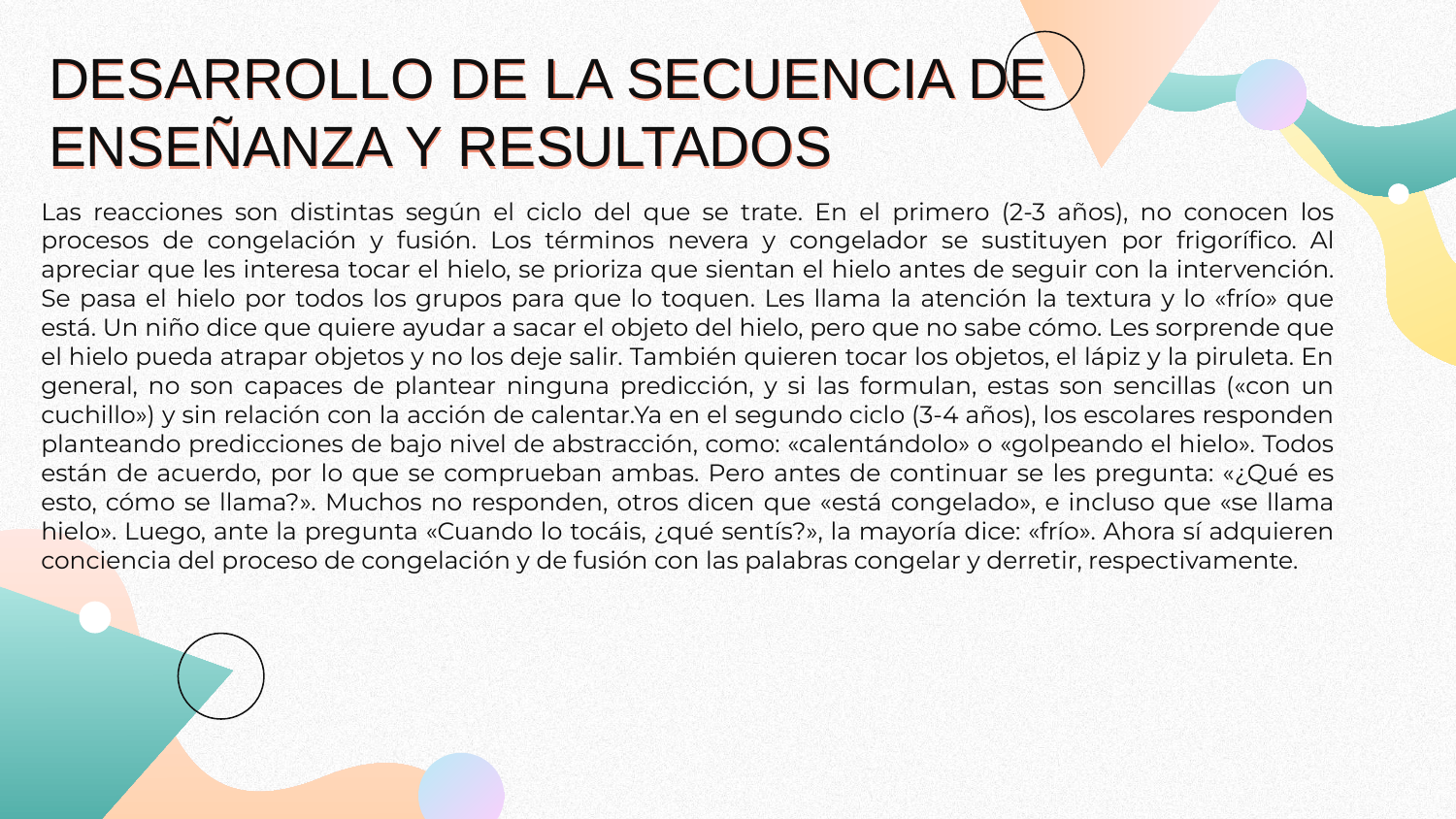

# DESARROLLO DE LA SECUENCIA DE ENSEÑANZA Y RESULTADOS
Las reacciones son distintas según el ciclo del que se trate. En el primero (2-3 años), no conocen los procesos de congelación y fusión. Los términos nevera y congelador se sustituyen por frigorífico. Al apreciar que les interesa tocar el hielo, se prioriza que sientan el hielo antes de seguir con la intervención. Se pasa el hielo por todos los grupos para que lo toquen. Les llama la atención la textura y lo «frío» que está. Un niño dice que quiere ayudar a sacar el objeto del hielo, pero que no sabe cómo. Les sorprende que el hielo pueda atrapar objetos y no los deje salir. También quieren tocar los objetos, el lápiz y la piruleta. En general, no son capaces de plantear ninguna predicción, y si las formulan, estas son sencillas («con un cuchillo») y sin relación con la acción de calentar.Ya en el segundo ciclo (3-4 años), los escolares responden planteando predicciones de bajo nivel de abstracción, como: «calentándolo» o «golpeando el hielo». Todos están de acuerdo, por lo que se comprueban ambas. Pero antes de continuar se les pregunta: «¿Qué es esto, cómo se llama?». Muchos no responden, otros dicen que «está congelado», e incluso que «se llama hielo». Luego, ante la pregunta «Cuando lo tocáis, ¿qué sentís?», la mayoría dice: «frío». Ahora sí adquieren conciencia del proceso de congelación y de fusión con las palabras congelar y derretir, respectivamente.